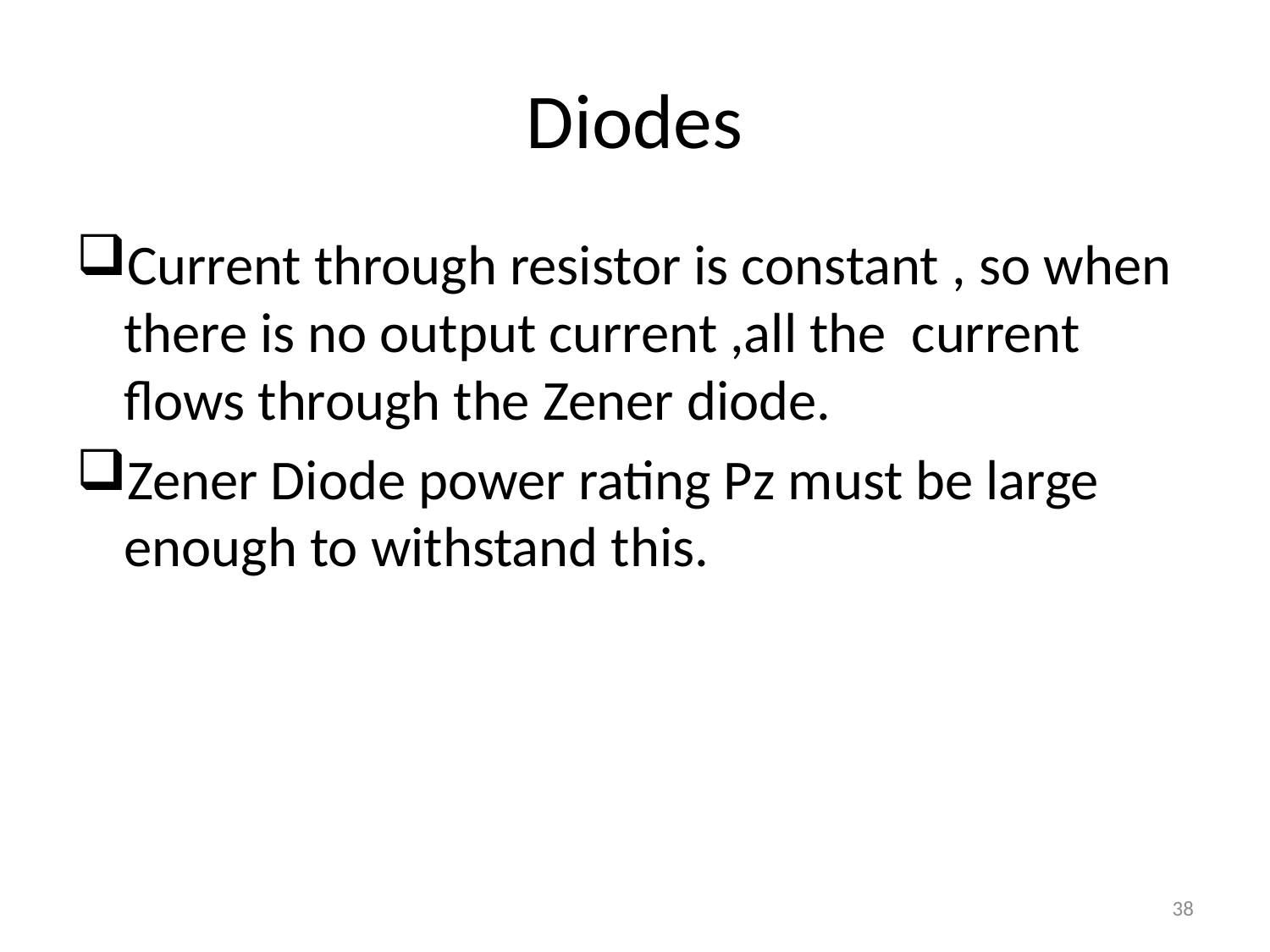

# Diodes
Current through resistor is constant , so when there is no output current ,all the  current flows through the Zener diode.
Zener Diode power rating Pz must be large enough to withstand this.
38